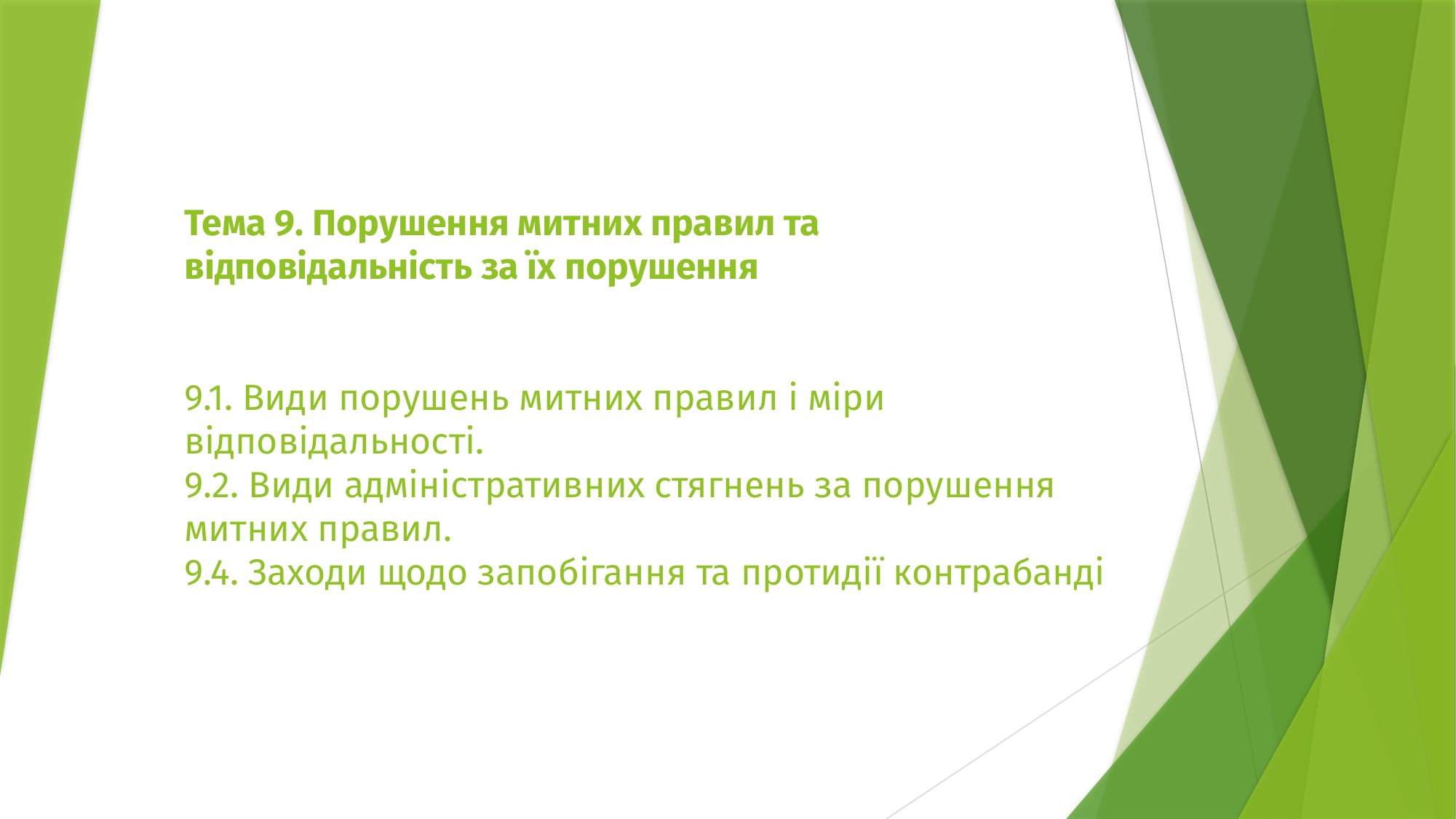

# Тема 9. Порушення митних правил та відповідальність за їх порушення 9.1. Види порушень митних правил і міри відповідальності. 9.2. Види адміністративних стягнень за порушення митних правил. 9.4. Заходи щодо запобігання та протидії контрабанді